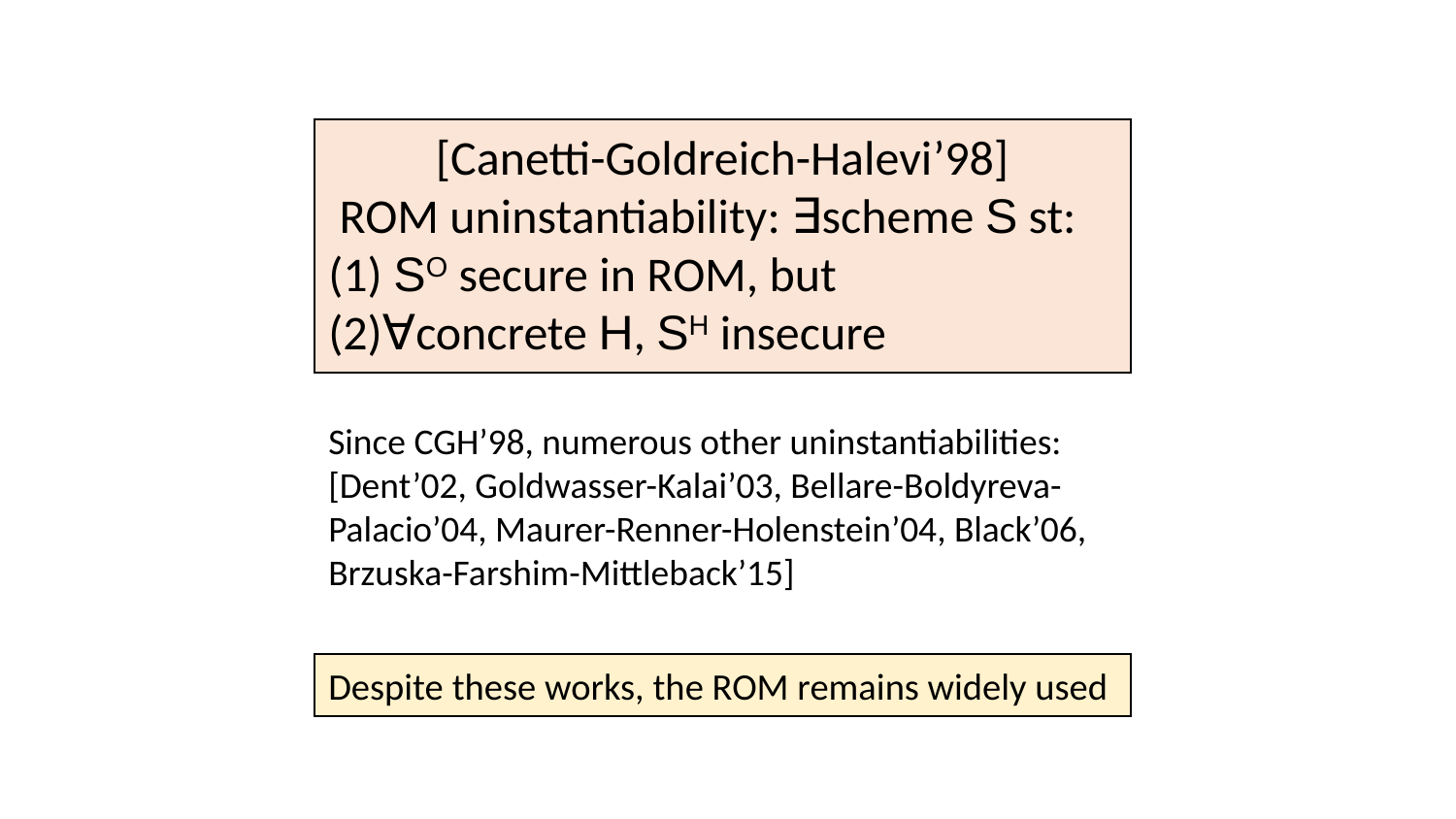

[Canetti-Goldreich-Halevi’98]
 ROM uninstantiability: ∃scheme S st:
(1) SO secure in ROM, but
(2)∀concrete H, SH insecure
Since CGH’98, numerous other uninstantiabilities:
[Dent’02, Goldwasser-Kalai’03, Bellare-Boldyreva-Palacio’04, Maurer-Renner-Holenstein’04, Black’06, Brzuska-Farshim-Mittleback’15]
Despite these works, the ROM remains widely used